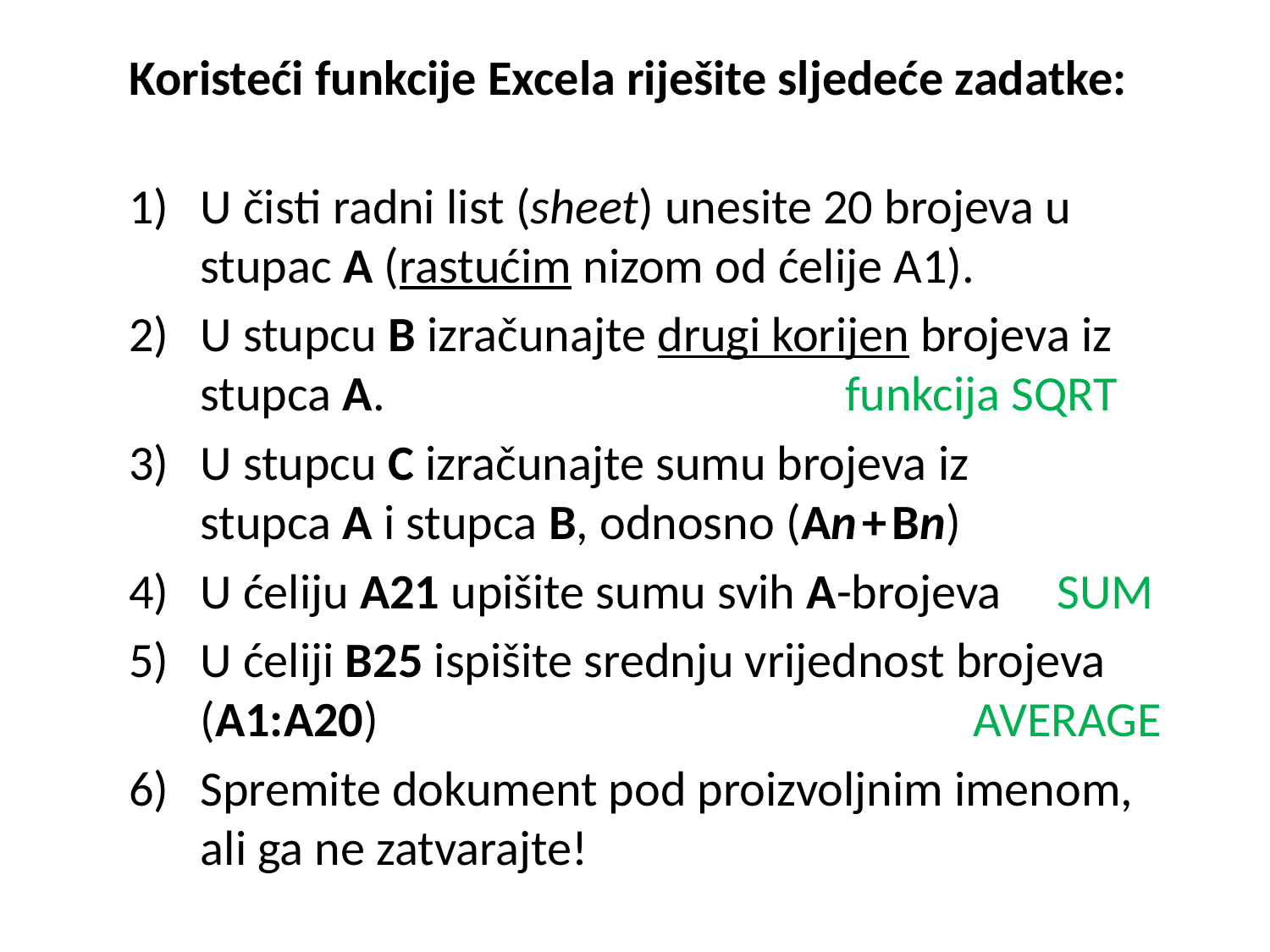

Koristeći funkcije Excela riješite sljedeće zadatke:

U čisti radni list (sheet) unesite 20 brojeva u
stupac A (rastućim nizom od ćelije A1).
U stupcu B izračunajte drugi korijen brojeva iz
stupca A.                                         funkcija SQRT
U stupcu C izračunajte sumu brojeva iz
stupca A i stupca B, odnosno (An+Bn)
U ćeliju A21 upišite sumu svih A-brojeva     SUM
U ćeliji B25 ispišite srednju vrijednost brojeva (A1:A20)                                                     AVERAGE
Spremite dokument pod proizvoljnim imenom, ali ga ne zatvarajte!